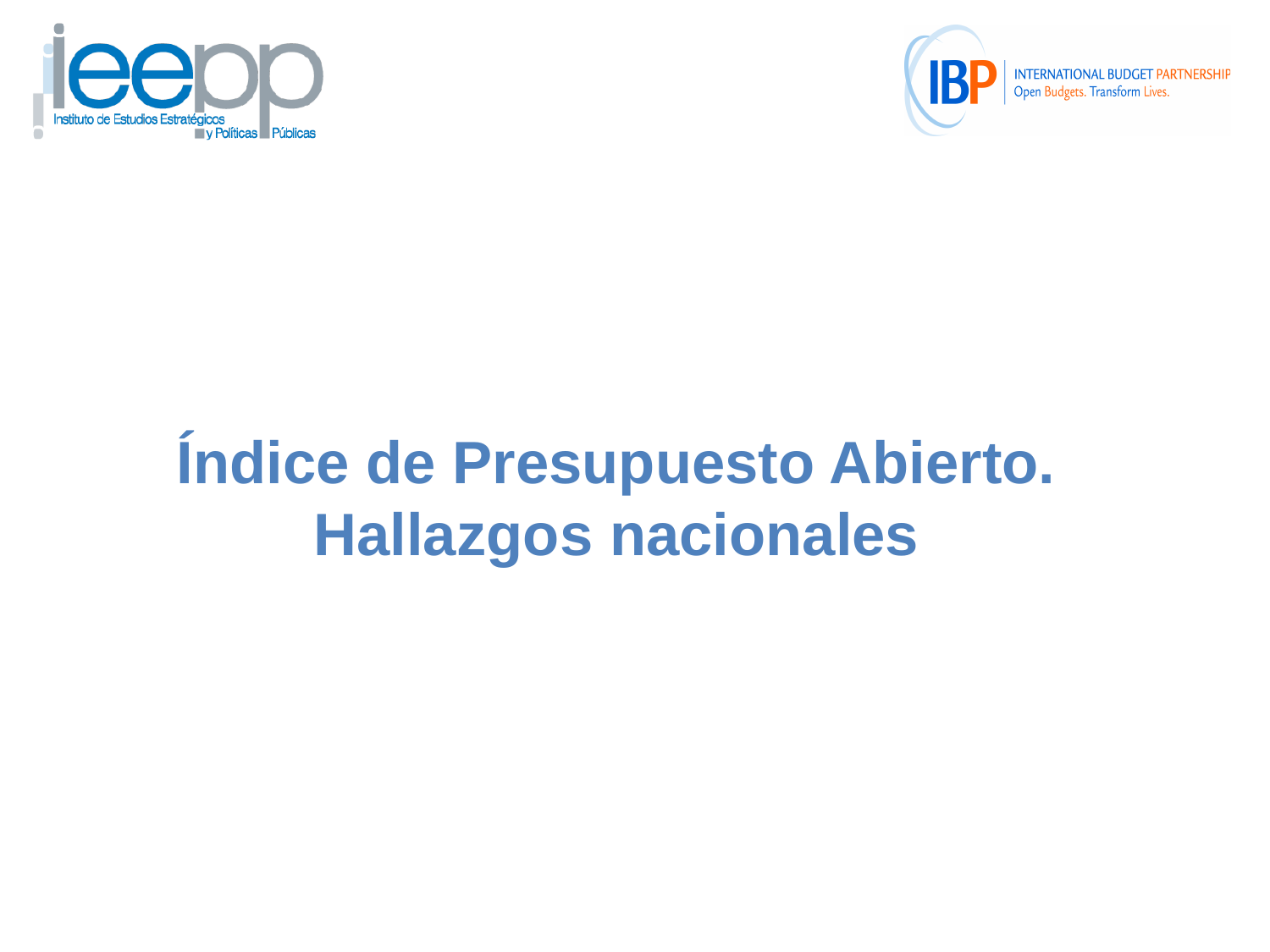

# Índice de Presupuesto Abierto. Hallazgos nacionales